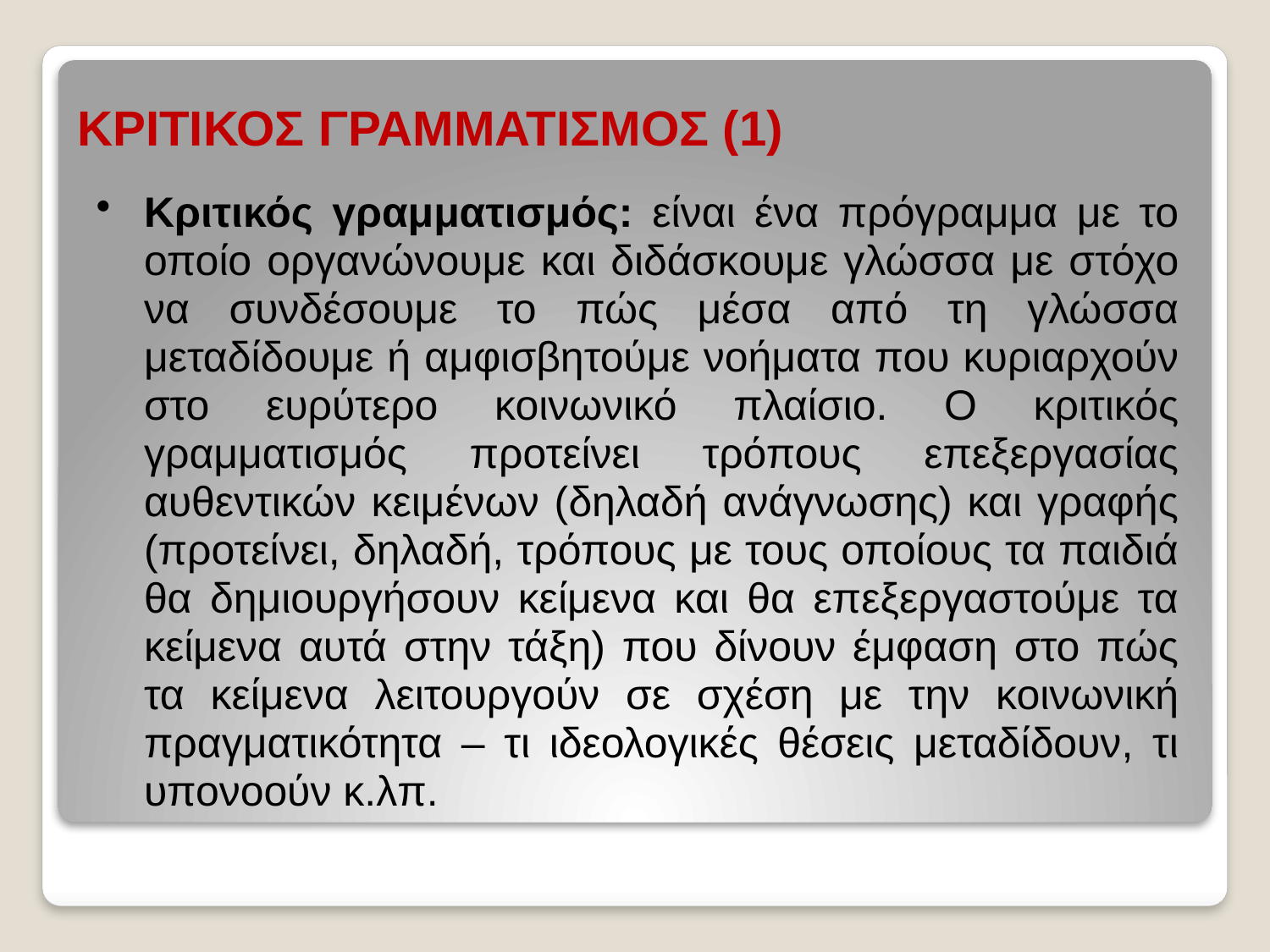

# ΚΡΙΤΙΚΟΣ ΓΡΑΜΜΑΤΙΣΜΟΣ (1)
Κριτικός γραμματισμός: είναι ένα πρόγραμμα με το οποίο οργανώνουμε και διδάσκουμε γλώσσα με στόχο να συνδέσουμε το πώς μέσα από τη γλώσσα μεταδίδουμε ή αμφισβητούμε νοήματα που κυριαρχούν στο ευρύτερο κοινωνικό πλαίσιο. Ο κριτικός γραμματισμός προτείνει τρόπους επεξεργασίας αυθεντικών κειμένων (δηλαδή ανάγνωσης) και γραφής (προτείνει, δηλαδή, τρόπους με τους οποίους τα παιδιά θα δημιουργήσουν κείμενα και θα επεξεργαστούμε τα κείμενα αυτά στην τάξη) που δίνουν έμφαση στο πώς τα κείμενα λειτουργούν σε σχέση με την κοινωνική πραγματικότητα – τι ιδεολογικές θέσεις μεταδίδουν, τι υπονοούν κ.λπ.